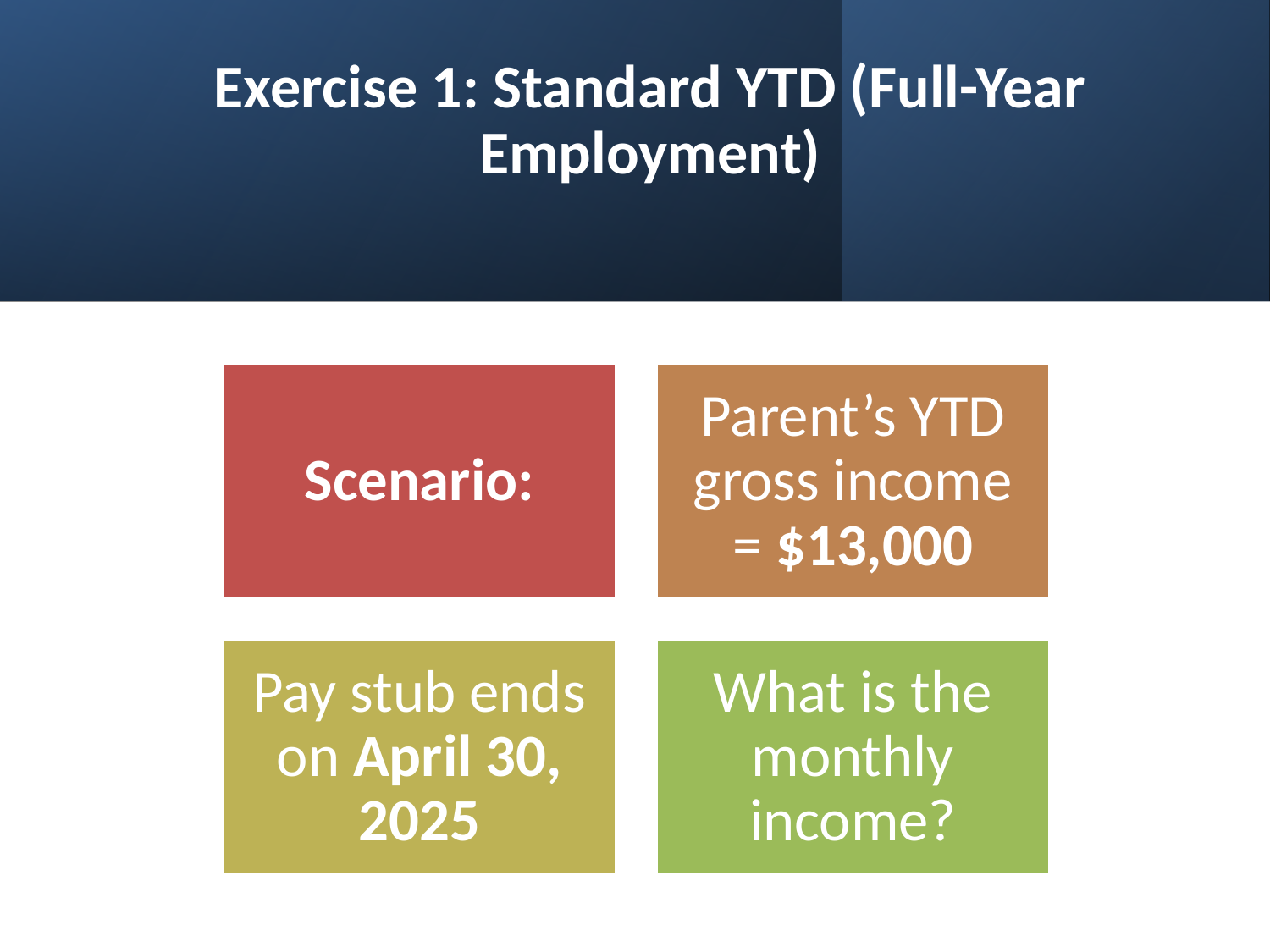

# Exercise 1: Standard YTD (Full-Year Employment)
Scenario:
Parent’s YTD gross income = $13,000
Pay stub ends on April 30, 2025
What is the monthly income?